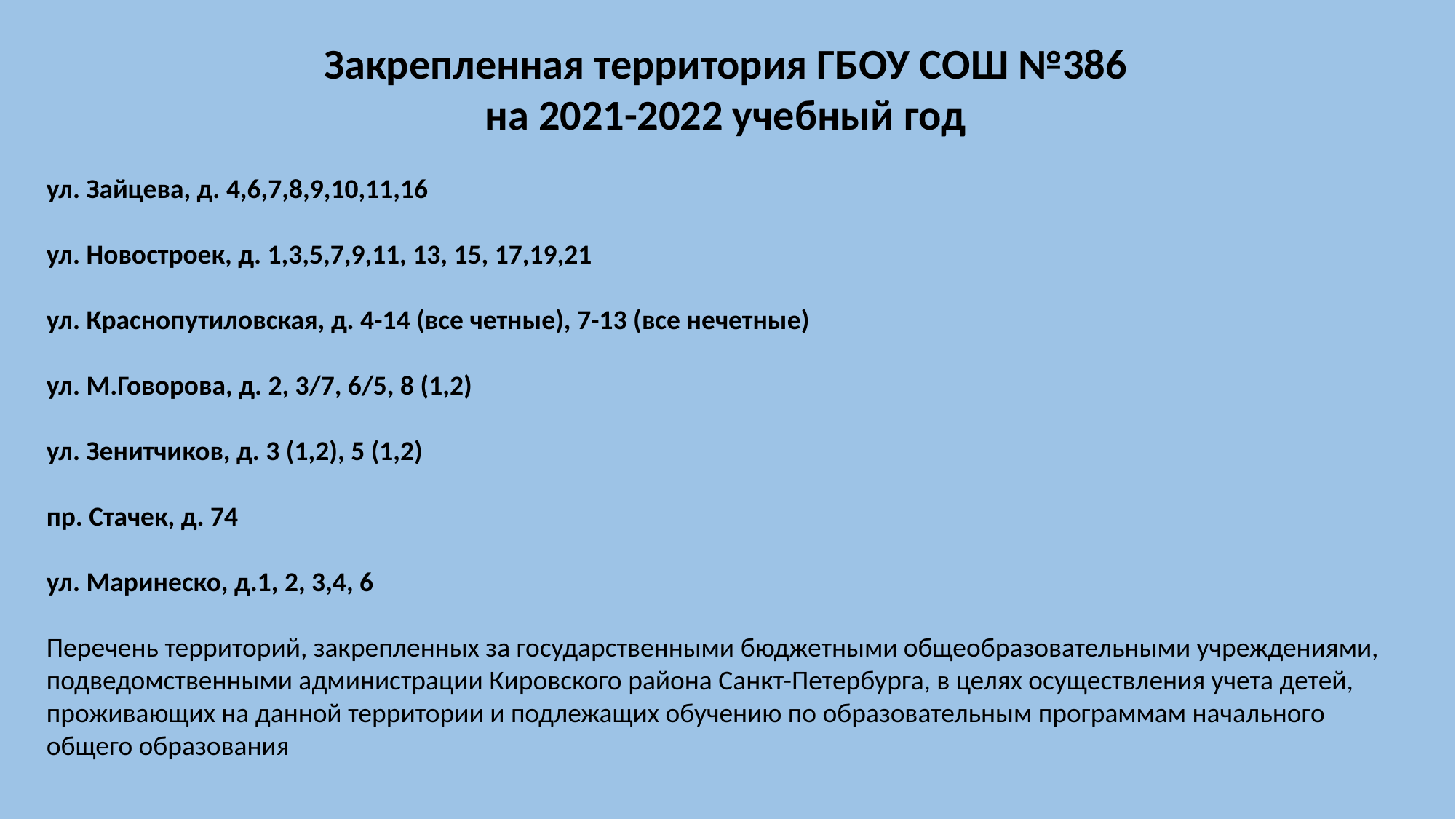

Закрепленная территория ГБОУ СОШ №386
 на 2021-2022 учебный год

ул. Зайцева, д. 4,6,7,8,9,10,11,16

ул. Новостроек, д. 1,3,5,7,9,11, 13, 15, 17,19,21

ул. Краснопутиловская, д. 4-14 (все четные), 7-13 (все нечетные)

ул. М.Говорова, д. 2, 3/7, 6/5, 8 (1,2)

ул. Зенитчиков, д. 3 (1,2), 5 (1,2)

пр. Стачек, д. 74

ул. Маринеско, д.1, 2, 3,4, 6

Перечень территорий, закрепленных за государственными бюджетными общеобразовательными учреждениями, подведомственными администрации Кировского района Санкт-Петербурга, в целях осуществления учета детей, проживающих на данной территории и подлежащих обучению по образовательным программам начального общего образования